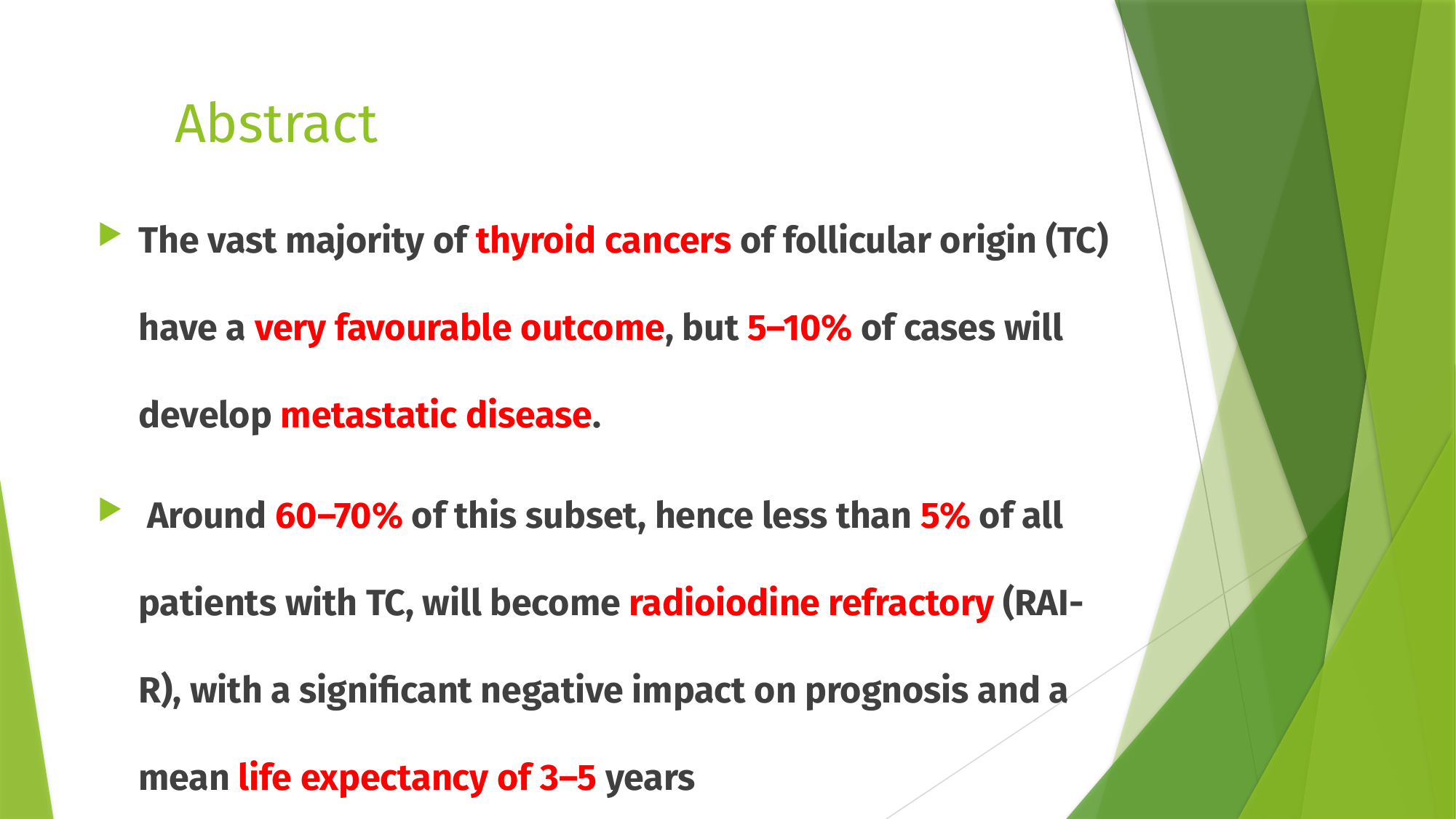

# Abstract
The vast majority of thyroid cancers of follicular origin (TC) have a very favourable outcome, but 5–10% of cases will develop metastatic disease.
 Around 60–70% of this subset, hence less than 5% of all patients with TC, will become radioiodine refractory (RAI-R), with a significant negative impact on prognosis and a mean life expectancy of 3–5 years